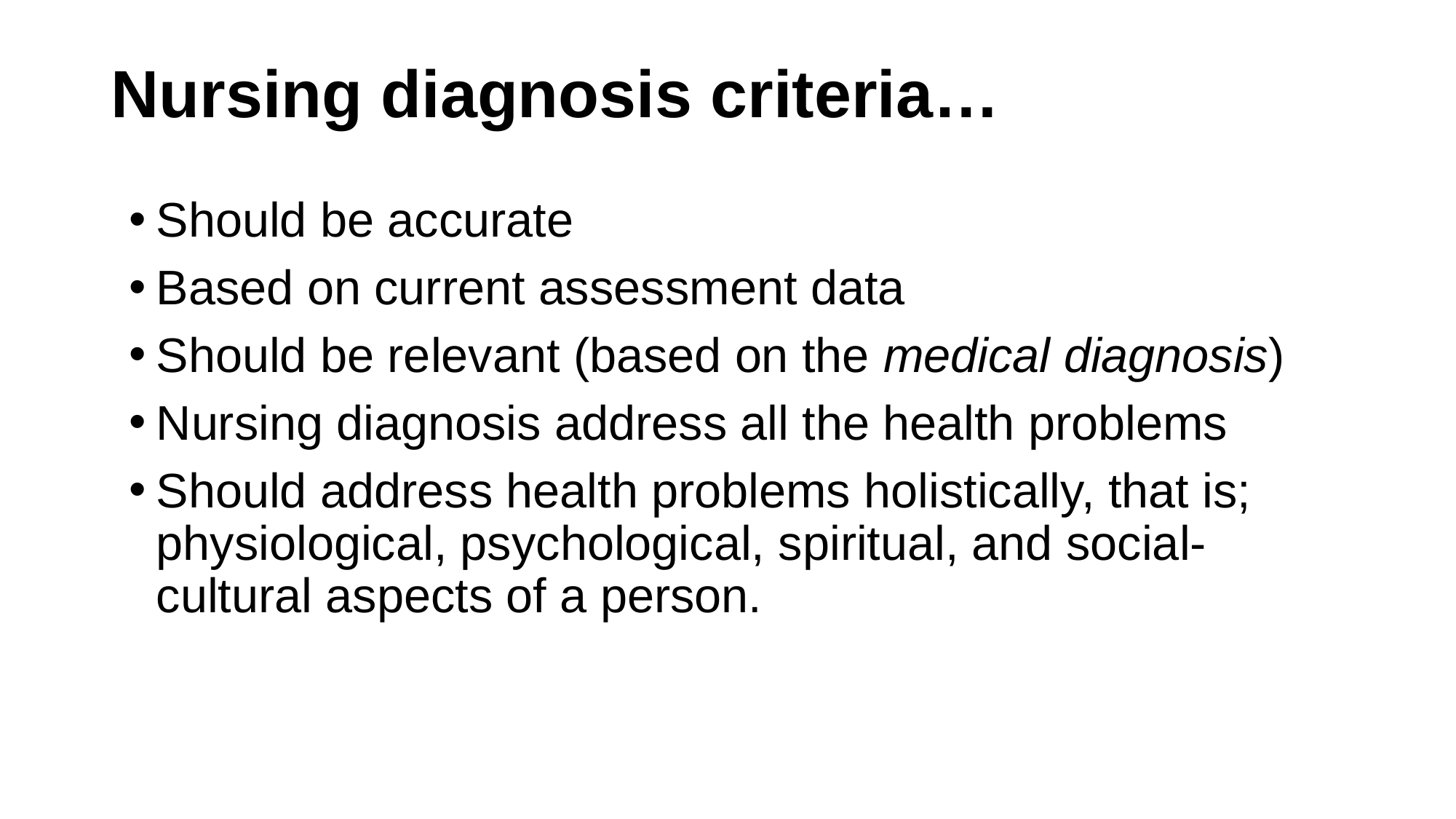

# Nursing diagnosis criteria…
Should be accurate
Based on current assessment data
Should be relevant (based on the medical diagnosis)
Nursing diagnosis address all the health problems
Should address health problems holistically, that is; physiological, psychological, spiritual, and social-cultural aspects of a person.